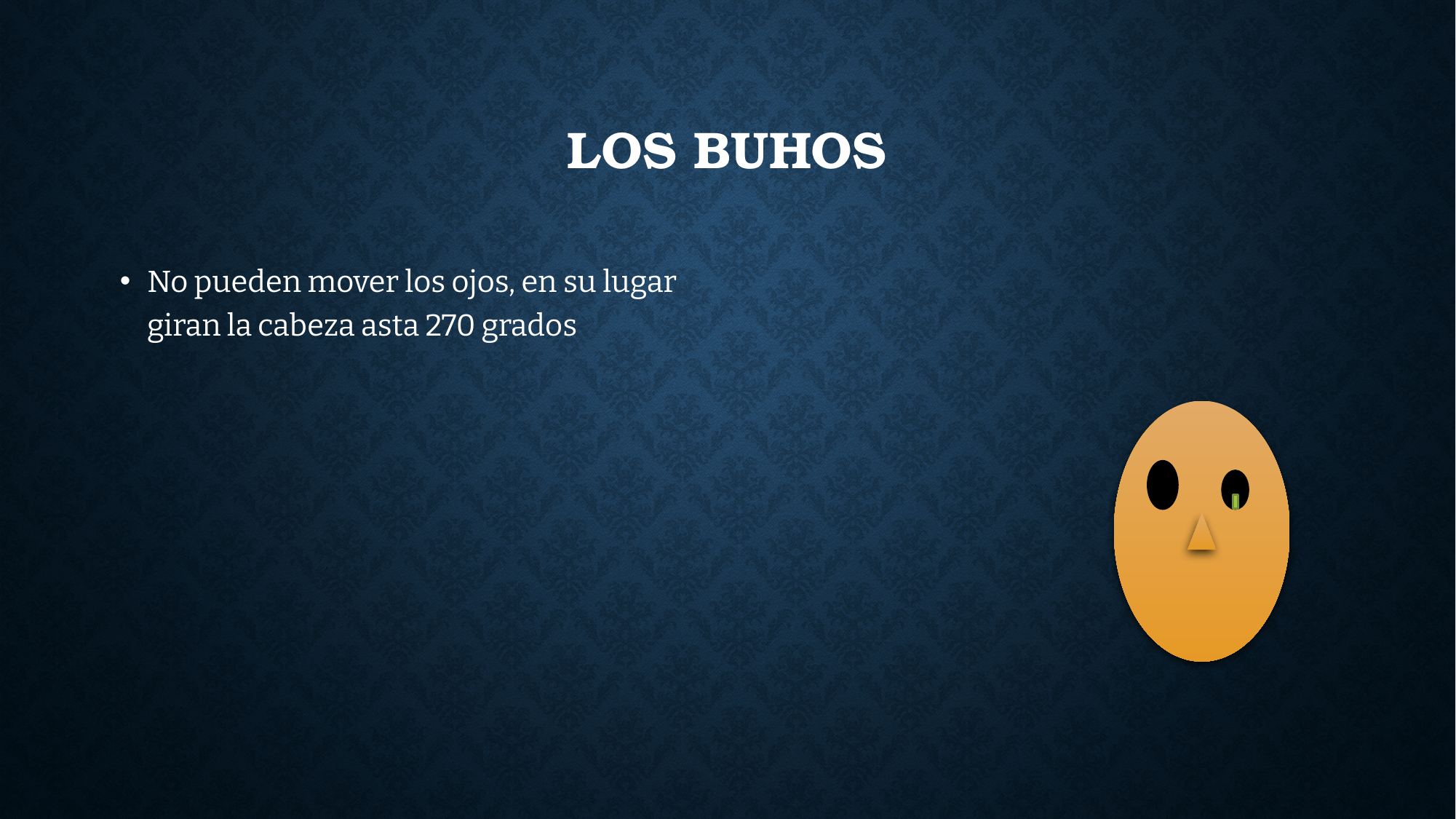

# Los Buhos
No pueden mover los ojos, en su lugar giran la cabeza asta 270 grados